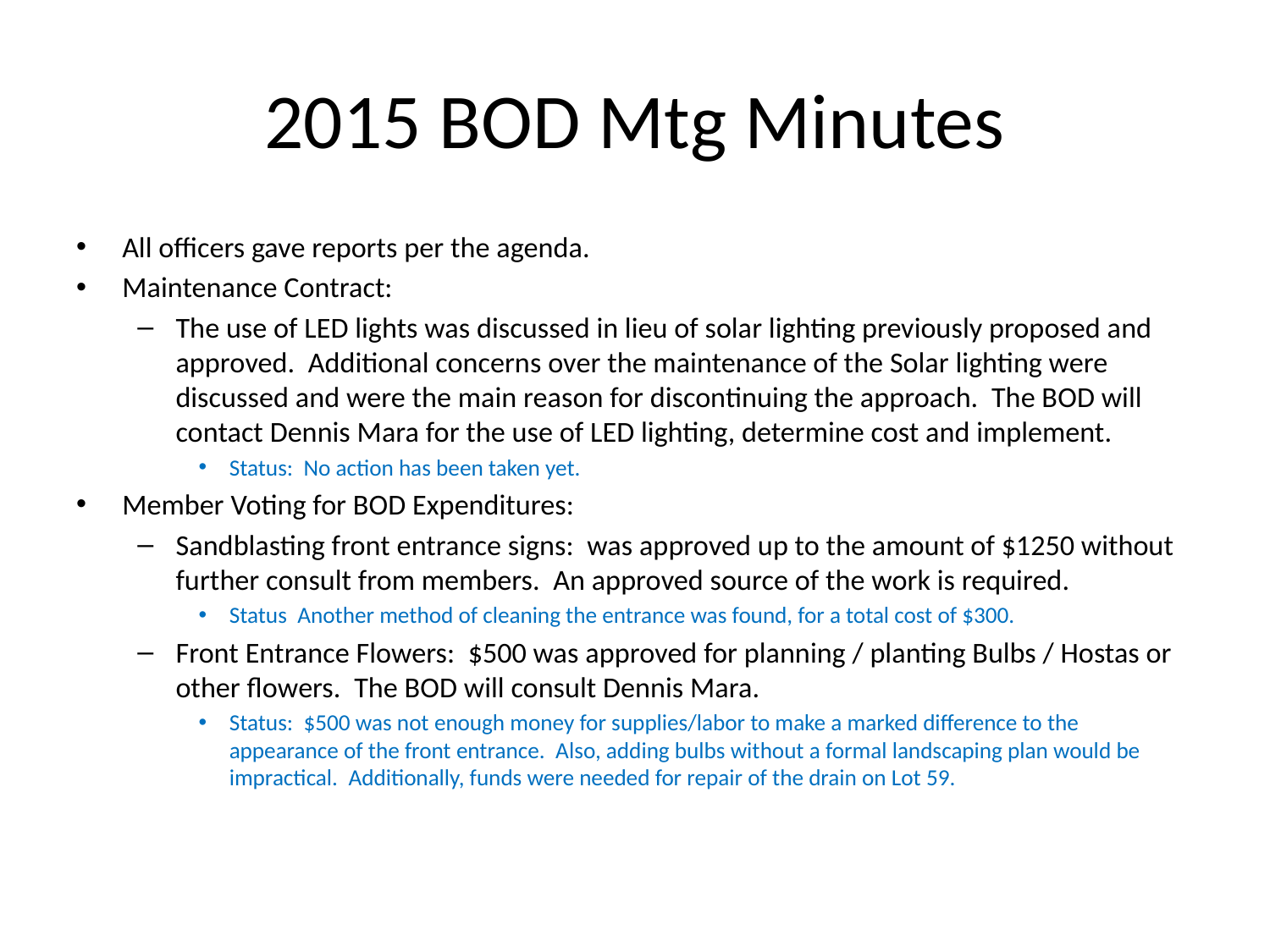

# 2015 BOD Mtg Minutes
All officers gave reports per the agenda.
Maintenance Contract:
The use of LED lights was discussed in lieu of solar lighting previously proposed and approved.  Additional concerns over the maintenance of the Solar lighting were discussed and were the main reason for discontinuing the approach.  The BOD will contact Dennis Mara for the use of LED lighting, determine cost and implement.
Status:  No action has been taken yet.
Member Voting for BOD Expenditures:
Sandblasting front entrance signs:  was approved up to the amount of $1250 without further consult from members.  An approved source of the work is required.
Status  Another method of cleaning the entrance was found, for a total cost of $300.
Front Entrance Flowers:  $500 was approved for planning / planting Bulbs / Hostas or other flowers.  The BOD will consult Dennis Mara.
Status:  $500 was not enough money for supplies/labor to make a marked difference to the appearance of the front entrance.  Also, adding bulbs without a formal landscaping plan would be impractical.  Additionally, funds were needed for repair of the drain on Lot 59.